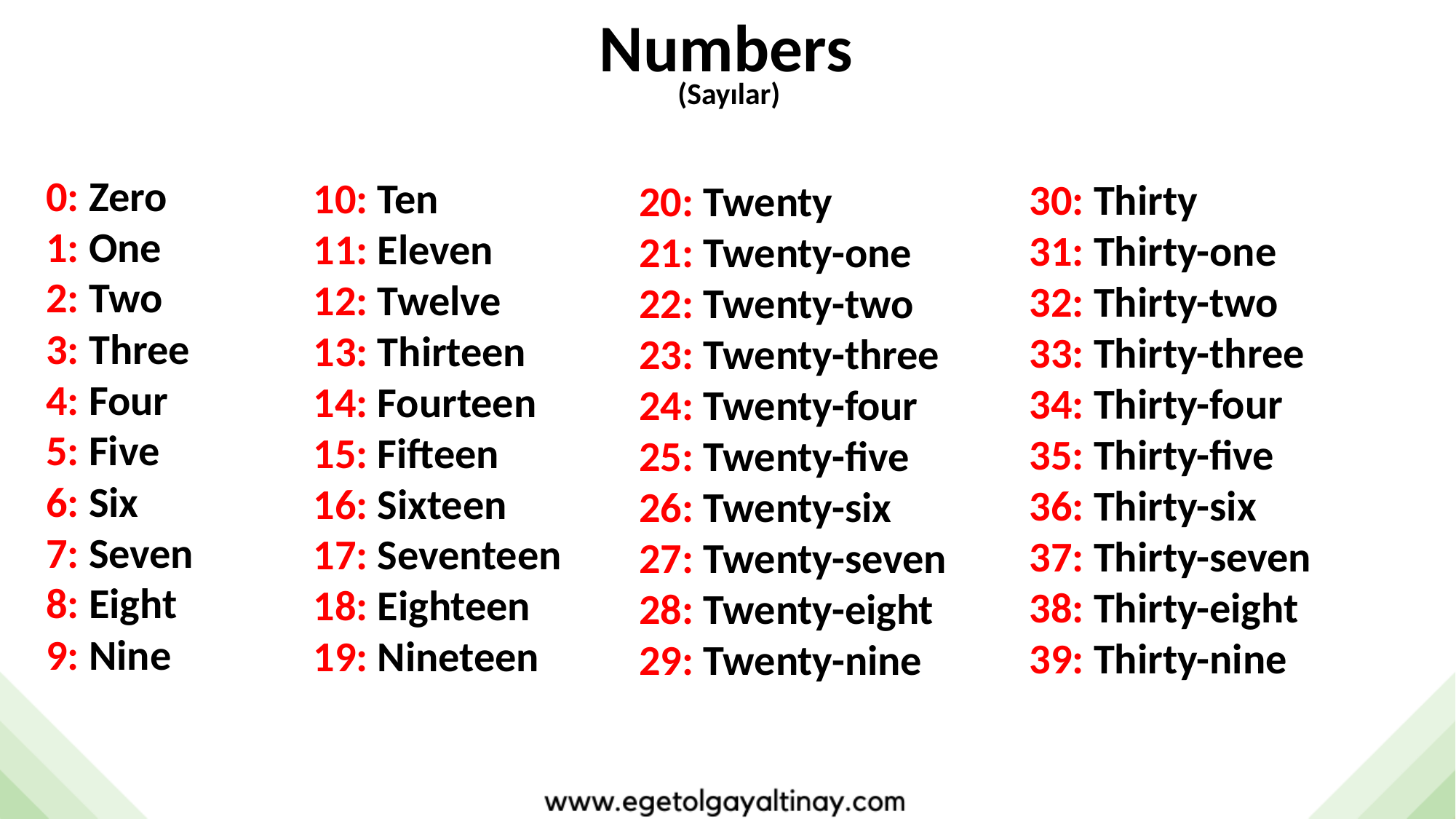

Numbers
(Sayılar)
0: Zero
1: One
2: Two
3: Three
4: Four
5: Five
6: Six
7: Seven
8: Eight
9: Nine
10: Ten
11: Eleven
12: Twelve
13: Thirteen
14: Fourteen
15: Fifteen
16: Sixteen
17: Seventeen
18: Eighteen
19: Nineteen
30: Thirty
31: Thirty-one
32: Thirty-two
33: Thirty-three
34: Thirty-four
35: Thirty-five
36: Thirty-six
37: Thirty-seven
38: Thirty-eight
39: Thirty-nine
20: Twenty
21: Twenty-one
22: Twenty-two
23: Twenty-three
24: Twenty-four
25: Twenty-five
26: Twenty-six
27: Twenty-seven
28: Twenty-eight
29: Twenty-nine